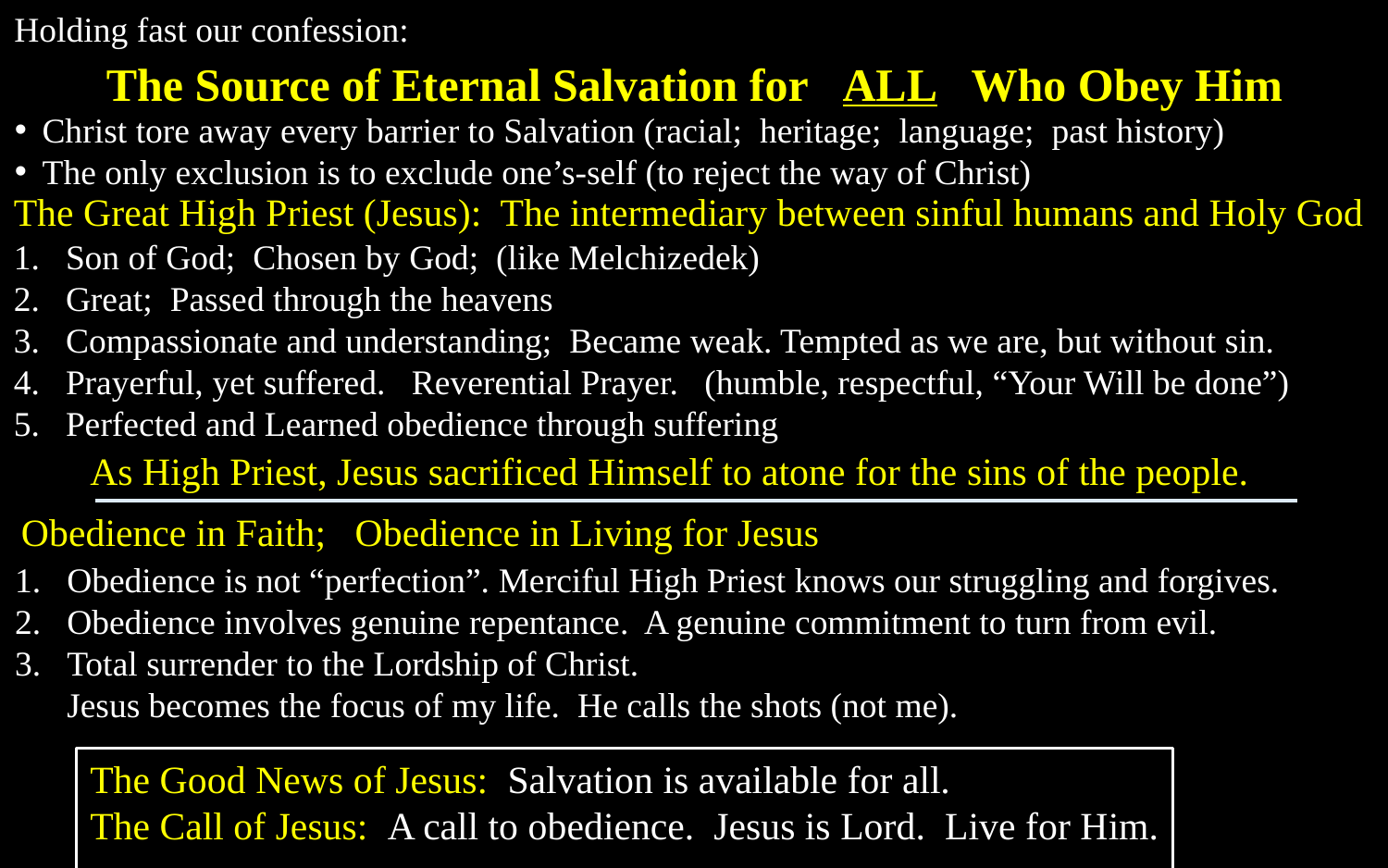

Holding fast our confession:
The Source of Eternal Salvation for   ALL   Who Obey Him
Christ tore away every barrier to Salvation (racial;  heritage;  language;  past history)
The only exclusion is to exclude one’s-self (to reject the way of Christ)
The Great High Priest (Jesus):  The intermediary between sinful humans and Holy God
Son of God;  Chosen by God;  (like Melchizedek)
Great;  Passed through the heavens
Compassionate and understanding;  Became weak. Tempted as we are, but without sin.
Prayerful, yet suffered.   Reverential Prayer.   (humble, respectful, “Your Will be done”)
Perfected and Learned obedience through suffering
As High Priest, Jesus sacrificed Himself to atone for the sins of the people.
Obedience in Faith;   Obedience in Living for Jesus
Obedience is not “perfection”. Merciful High Priest knows our struggling and forgives.
Obedience involves genuine repentance.  A genuine commitment to turn from evil.
Total surrender to the Lordship of Christ.
Jesus becomes the focus of my life.  He calls the shots (not me).
The Good News of Jesus:  Salvation is available for all.
The Call of Jesus:  A call to obedience.  Jesus is Lord.  Live for Him.